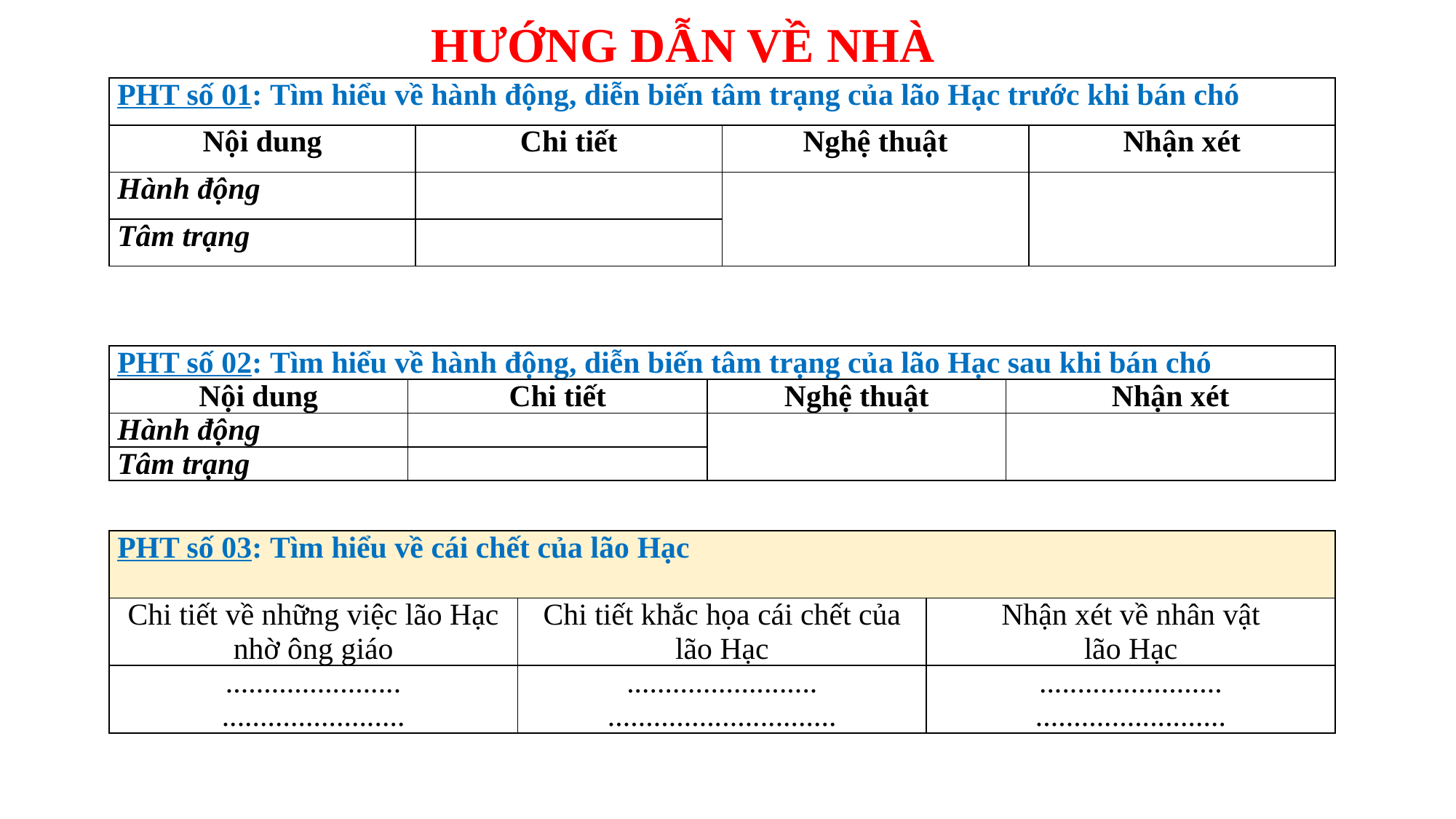

HƯỚNG DẪN VỀ NHÀ
| PHT số 01: Tìm hiểu về hành động, diễn biến tâm trạng của lão Hạc trước khi bán chó |  |  |  |
| --- | --- | --- | --- |
| Nội dung | Chi tiết | Nghệ thuật | Nhận xét |
| Hành động |  |  |  |
| Tâm trạng |  |  |  |
| PHT số 02: Tìm hiểu về hành động, diễn biến tâm trạng của lão Hạc sau khi bán chó |  |  |  |
| --- | --- | --- | --- |
| Nội dung | Chi tiết | Nghệ thuật | Nhận xét |
| Hành động |  |  |  |
| Tâm trạng |  |  |  |
| PHT số 03: Tìm hiểu về cái chết của lão Hạc |  |  |
| --- | --- | --- |
| Chi tiết về những việc lão Hạc nhờ ông giáo | Chi tiết khắc họa cái chết của lão Hạc | Nhận xét về nhân vật lão Hạc |
| ....................... ........................ | ......................... .............................. | ........................ ......................... |